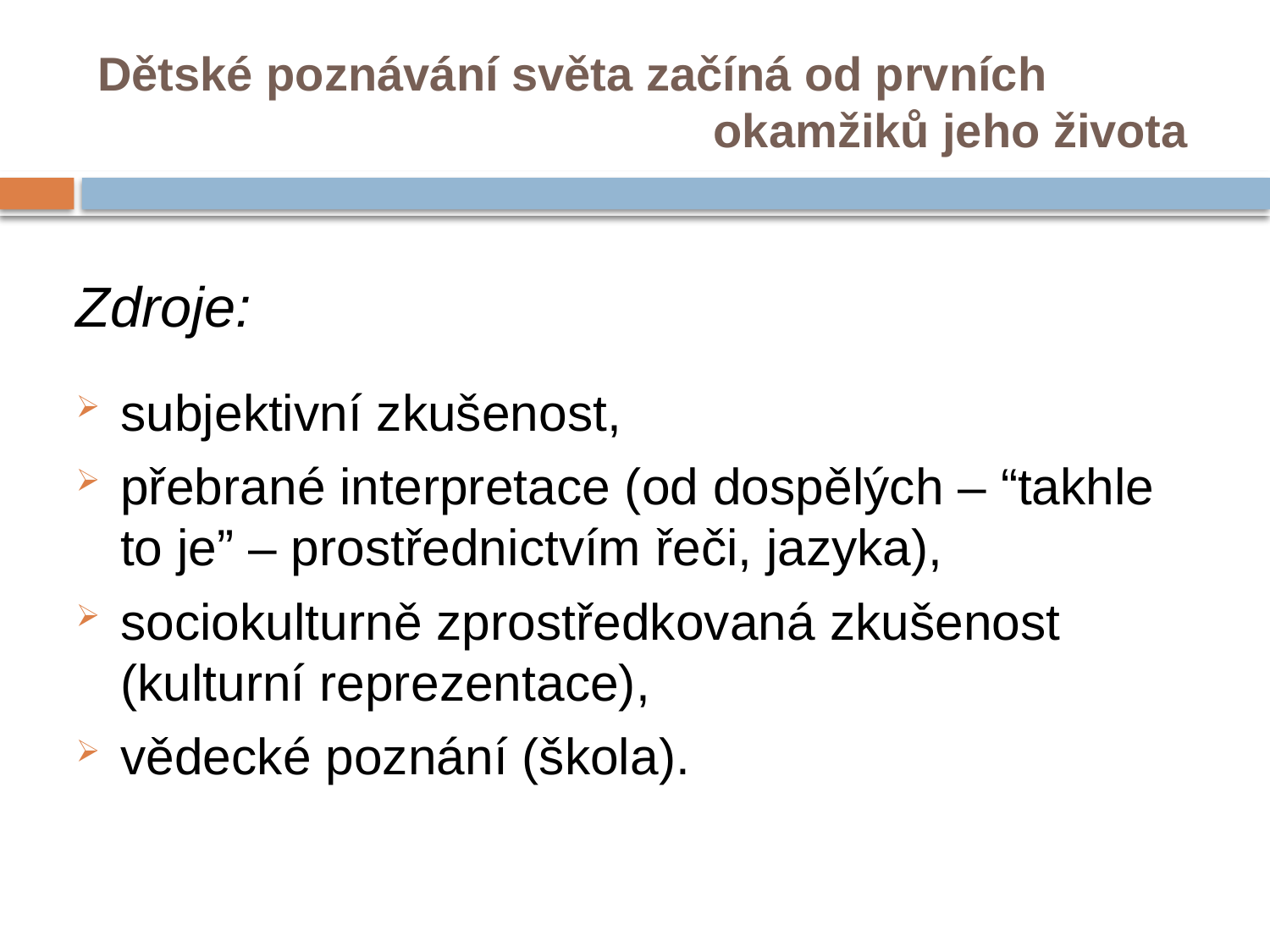

# Dětské poznávání světa začíná od prvních okamžiků jeho života
Zdroje:

subjektivní zkušenost,
přebrané interpretace (od dospělých – “takhle to je” – prostřednictvím řeči, jazyka),
sociokulturně zprostředkovaná zkušenost (kulturní reprezentace),
vědecké poznání (škola).